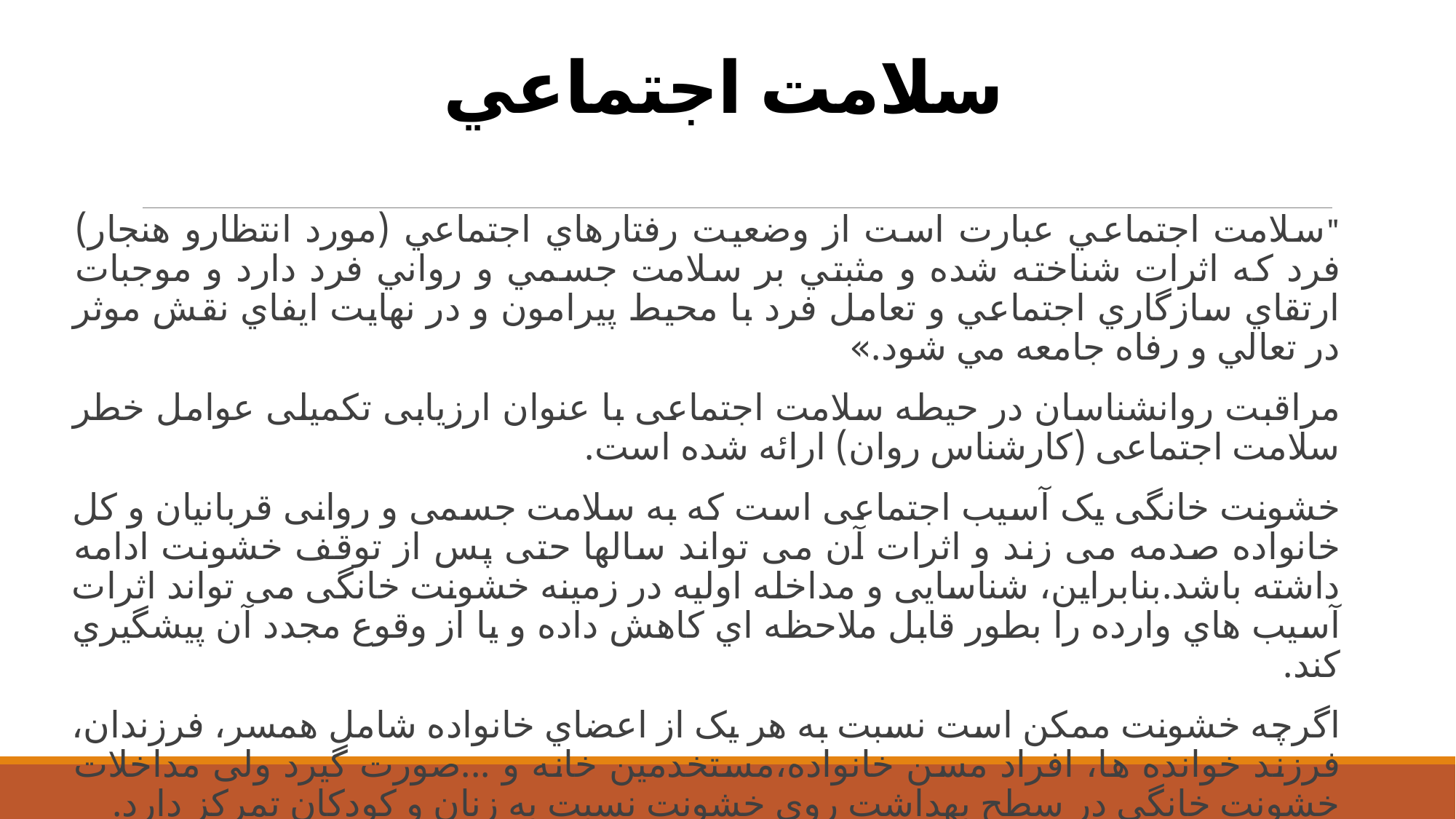

# سلامت اجتماعي
"سلامت اجتماعي عبارت است از وضعيت رفتارهاي اجتماعي (مورد انتظارو هنجار) فرد كه اثرات شناخته شده و مثبتي بر سلامت جسمي و رواني فرد دارد و موجبات ارتقاي سازگاري اجتماعي و تعامل فرد با محيط پيرامون و در نهايت ايفاي نقش موثر در تعالي و رفاه جامعه مي شود.»
مراقبت روانشناسان در حیطه سلامت اجتماعی با عنوان ارزیابی تکمیلی عوامل خطر سلامت اجتماعی (کارشناس روان) ارائه شده است.
خشونت خانگی یک آسیب اجتماعی است که به سلامت جسمی و روانی قربانیان و کل خانواده صدمه می زند و اثرات آن می تواند سالها حتی پس از توقف خشونت ادامه داشته باشد.بنابراین، شناسایی و مداخله اولیه در زمینه خشونت خانگی می تواند اثرات آسیب هاي وارده را بطور قابل ملاحظه اي کاهش داده و یا از وقوع مجدد آن پیشگیري کند.
اگرچه خشونت ممکن است نسبت به هر یک از اعضاي خانواده شامل همسر، فرزندان، فرزند خوانده ها، افراد مسن خانواده،مستخدمین خانه و ...صورت گیرد ولی مداخلات خشونت خانگی در سطح بهداشت روي خشونت نسبت به زنان و کودکان تمرکز دارد.